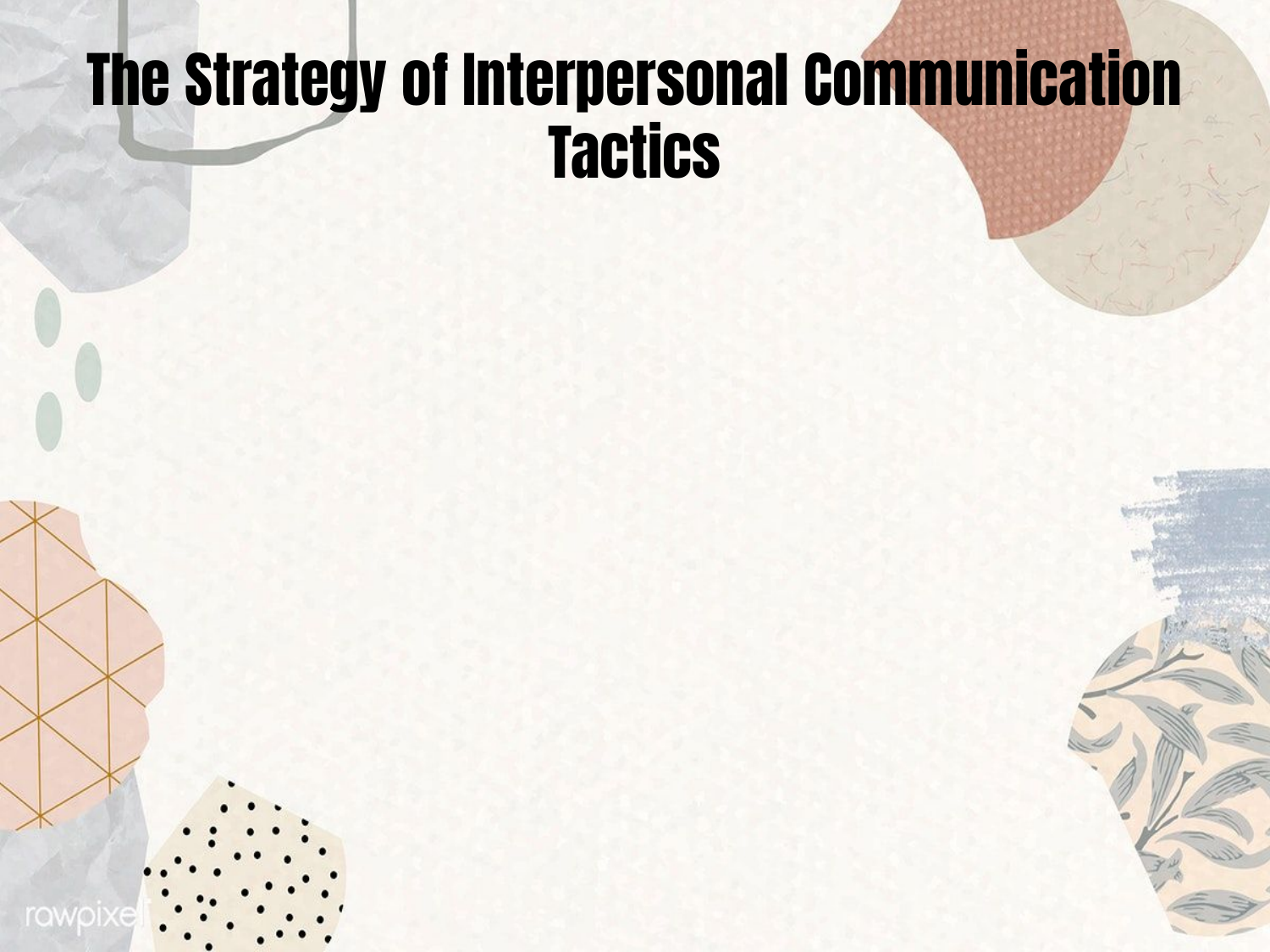

# The Strategy of Interpersonal Communication Tactics